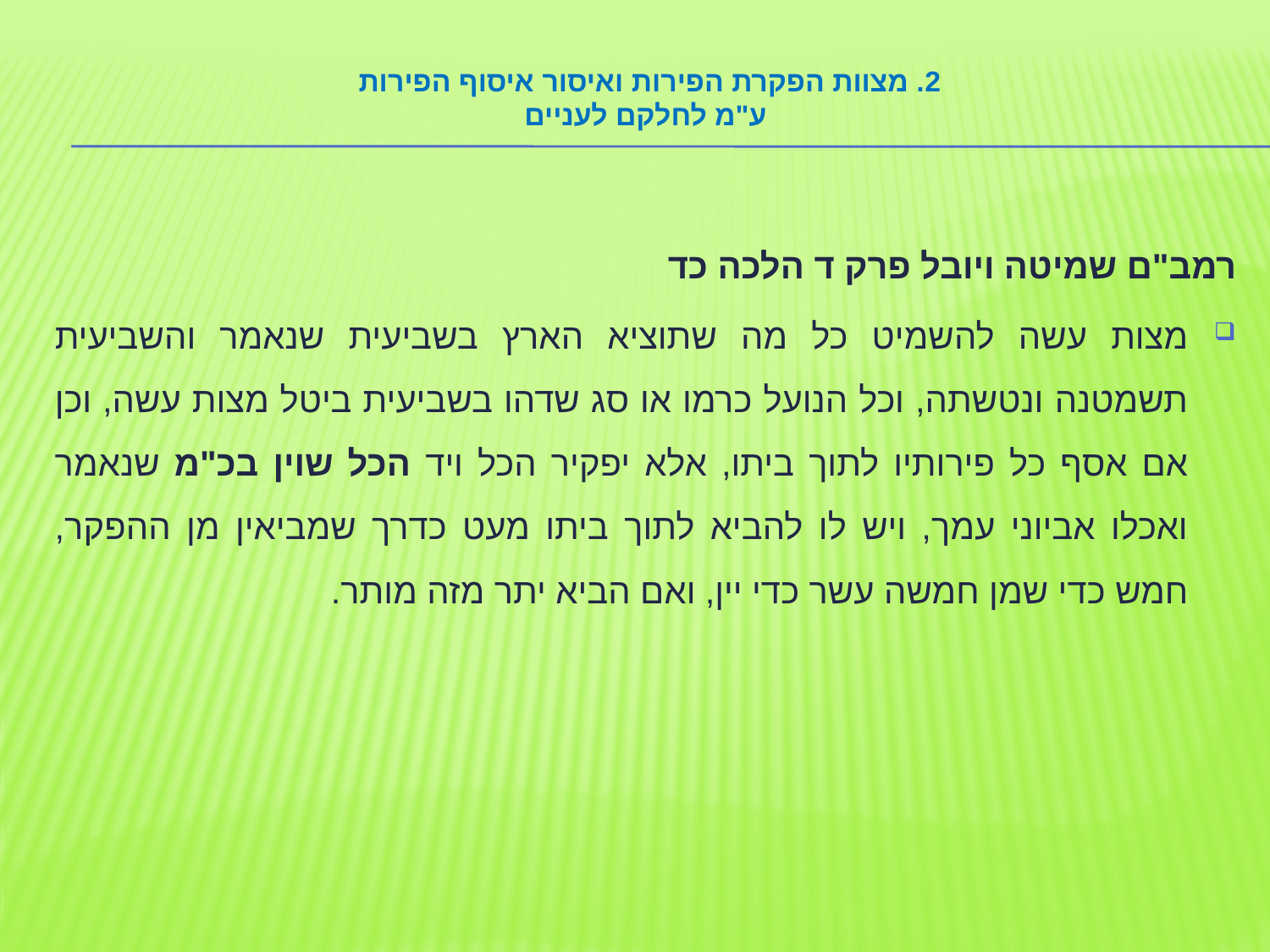

# 2. מצוות הפקרת הפירות ואיסור איסוף הפירות ע"מ לחלקם לעניים
רמב"ם שמיטה ויובל פרק ד הלכה כד
מצות עשה להשמיט כל מה שתוציא הארץ בשביעית שנאמר והשביעית תשמטנה ונטשתה, וכל הנועל כרמו או סג שדהו בשביעית ביטל מצות עשה, וכן אם אסף כל פירותיו לתוך ביתו, אלא יפקיר הכל ויד הכל שוין בכ"מ שנאמר ואכלו אביוני עמך, ויש לו להביא לתוך ביתו מעט כדרך שמביאין מן ההפקר, חמש כדי שמן חמשה עשר כדי יין, ואם הביא יתר מזה מותר.